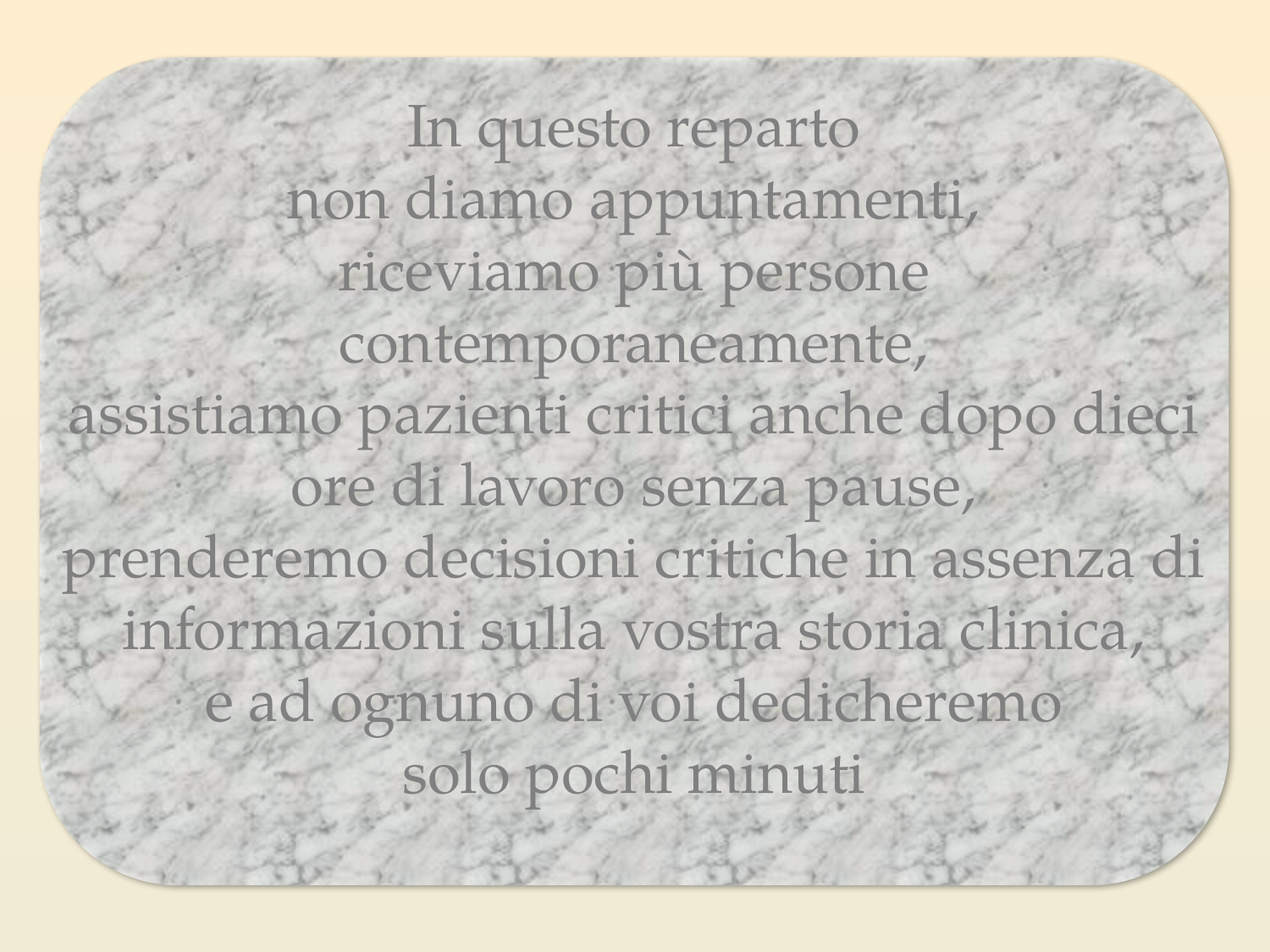

In questo reparto
non diamo appuntamenti,
riceviamo più persone contemporaneamente,
assistiamo pazienti critici anche dopo dieci ore di lavoro senza pause,
prenderemo decisioni critiche in assenza di informazioni sulla vostra storia clinica,
e ad ognuno di voi dedicheremo
solo pochi minuti